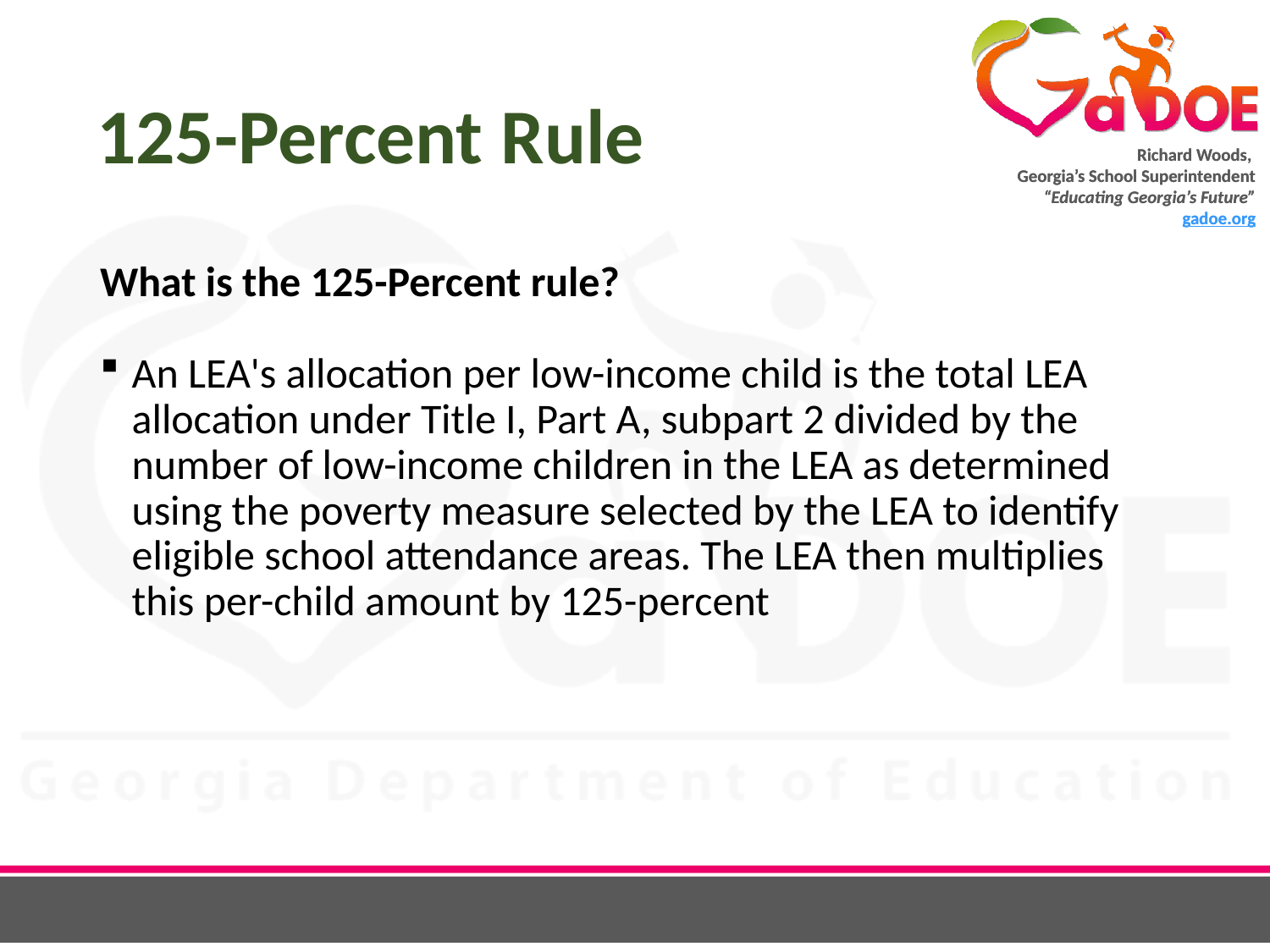

# 125-Percent Rule
What is the 125-Percent rule?

An LEA's allocation per low-income child is the total LEA allocation under Title I, Part A, subpart 2 divided by the number of low-income children in the LEA as determined using the poverty measure selected by the LEA to identify eligible school attendance areas. The LEA then multiplies this per-child amount by 125-percent